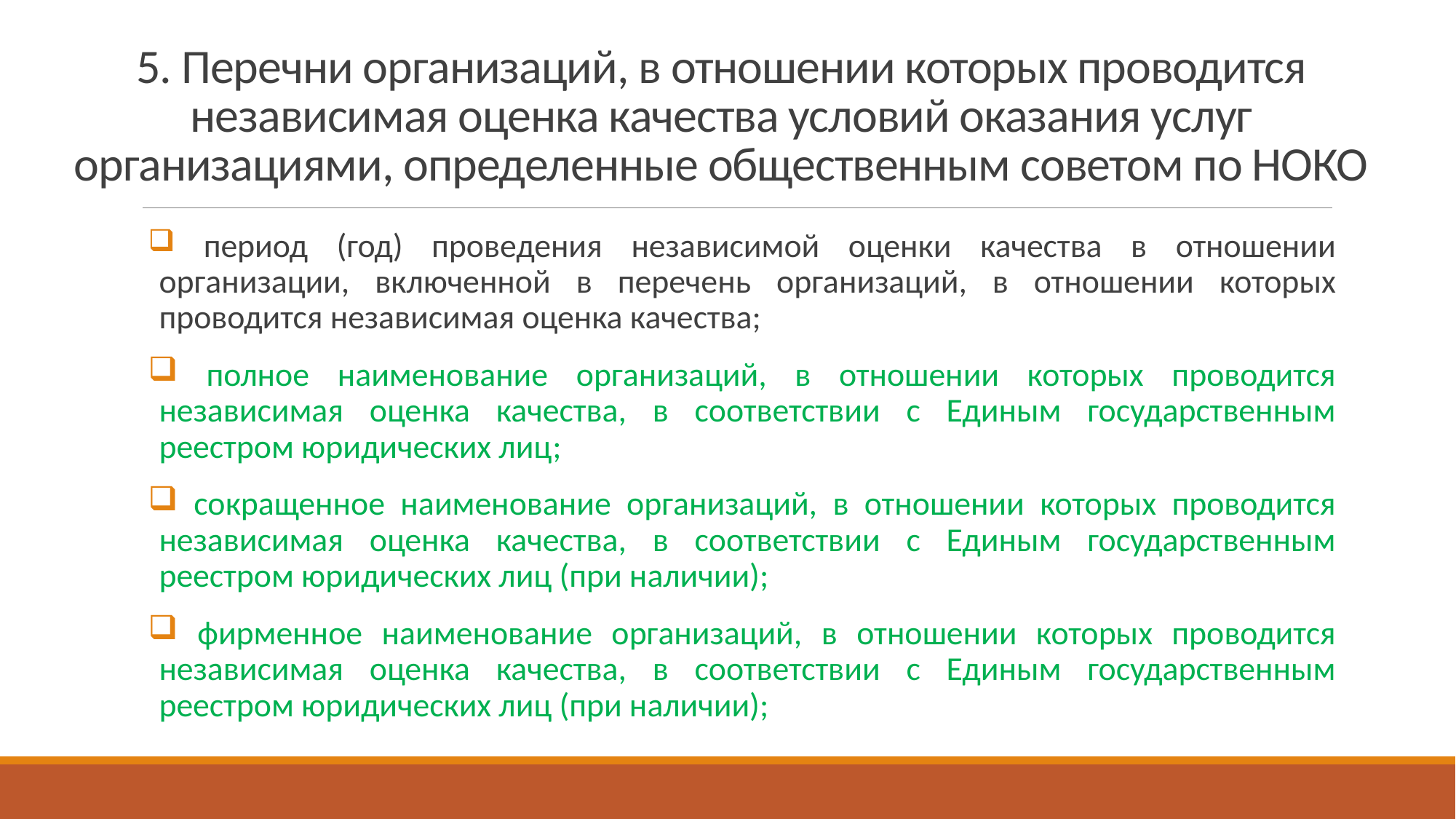

# 5. Перечни организаций, в отношении которых проводится независимая оценка качества условий оказания услуг организациями, определенные общественным советом по НОКО
 период (год) проведения независимой оценки качества в отношении организации, включенной в перечень организаций, в отношении которых проводится независимая оценка качества;
 полное наименование организаций, в отношении которых проводится независимая оценка качества, в соответствии с Единым государственным реестром юридических лиц;
 сокращенное наименование организаций, в отношении которых проводится независимая оценка качества, в соответствии с Единым государственным реестром юридических лиц (при наличии);
 фирменное наименование организаций, в отношении которых проводится независимая оценка качества, в соответствии с Единым государственным реестром юридических лиц (при наличии);